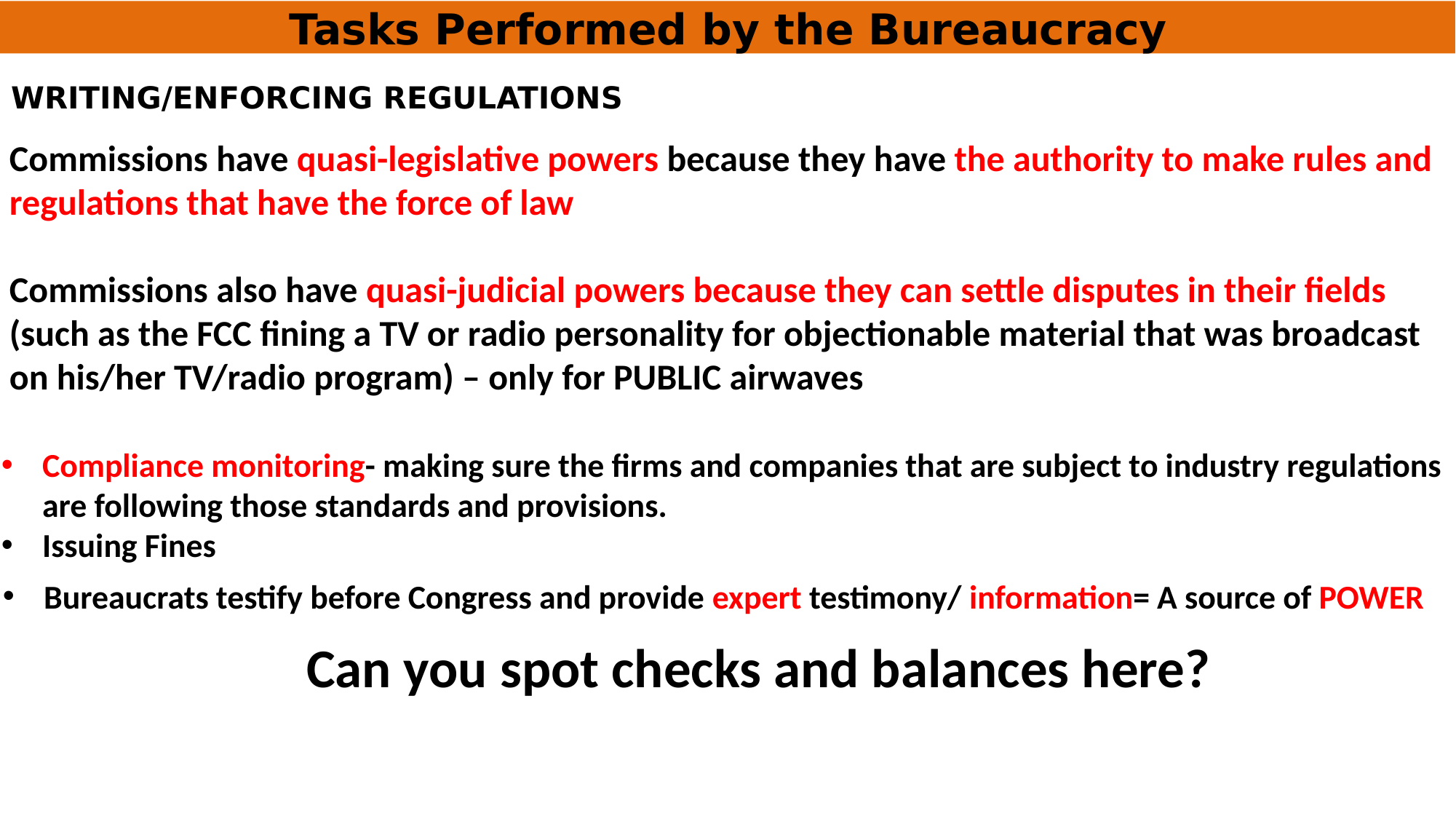

Tasks Performed by the Bureaucracy
# WRITING/ENFORCING REGULATIONS
Commissions have quasi-legislative powers because they have the authority to make rules and regulations that have the force of law

Commissions also have quasi-judicial powers because they can settle disputes in their fields (such as the FCC fining a TV or radio personality for objectionable material that was broadcast on his/her TV/radio program) – only for PUBLIC airwaves
Compliance monitoring- making sure the firms and companies that are subject to industry regulations are following those standards and provisions.
Issuing Fines
Bureaucrats testify before Congress and provide expert testimony/ information= A source of POWER
Can you spot checks and balances here?